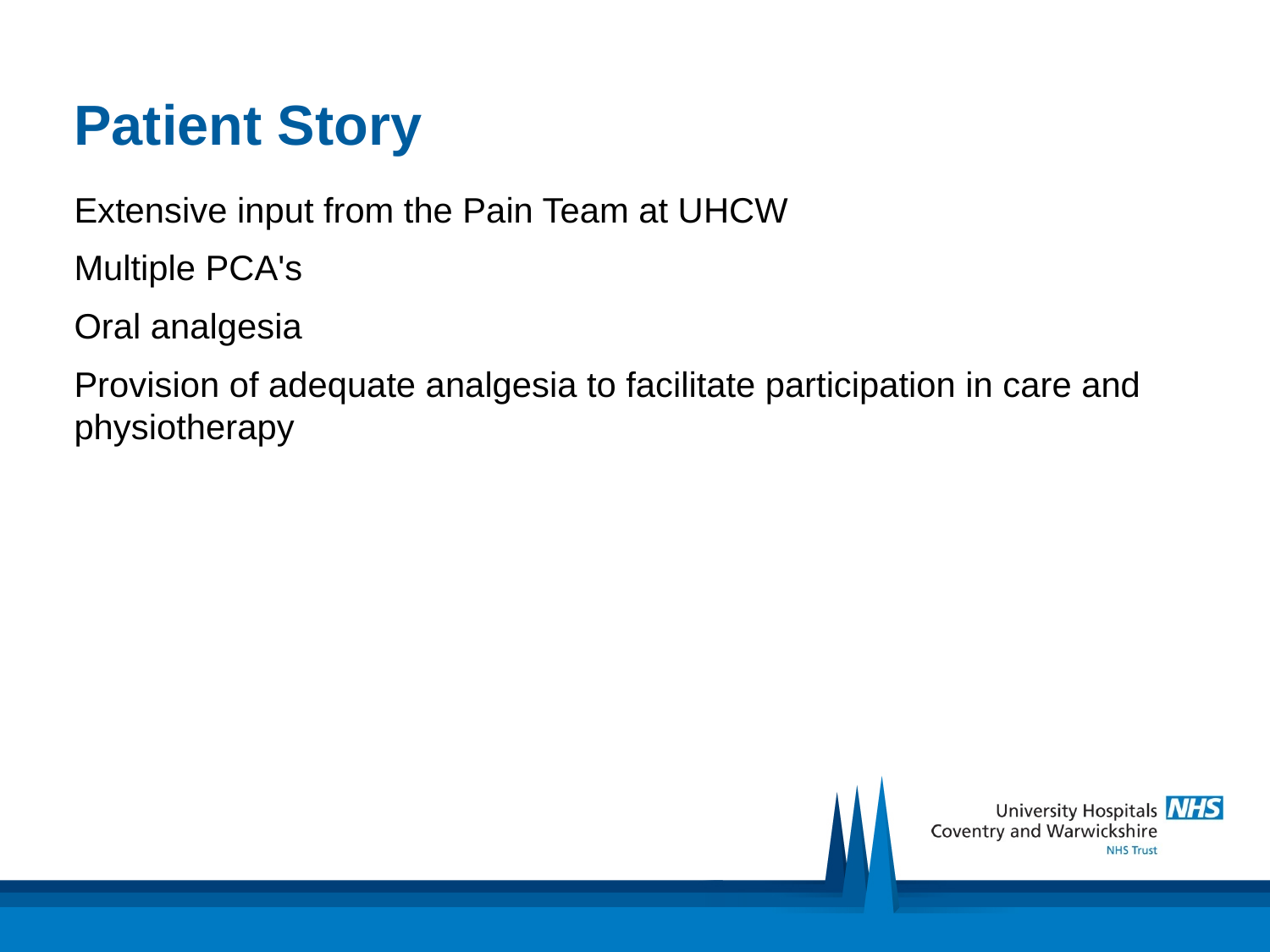

# Patient Story
Extensive input from the Pain Team at UHCW
Multiple PCA's
Oral analgesia
Provision of adequate analgesia to facilitate participation in care and physiotherapy